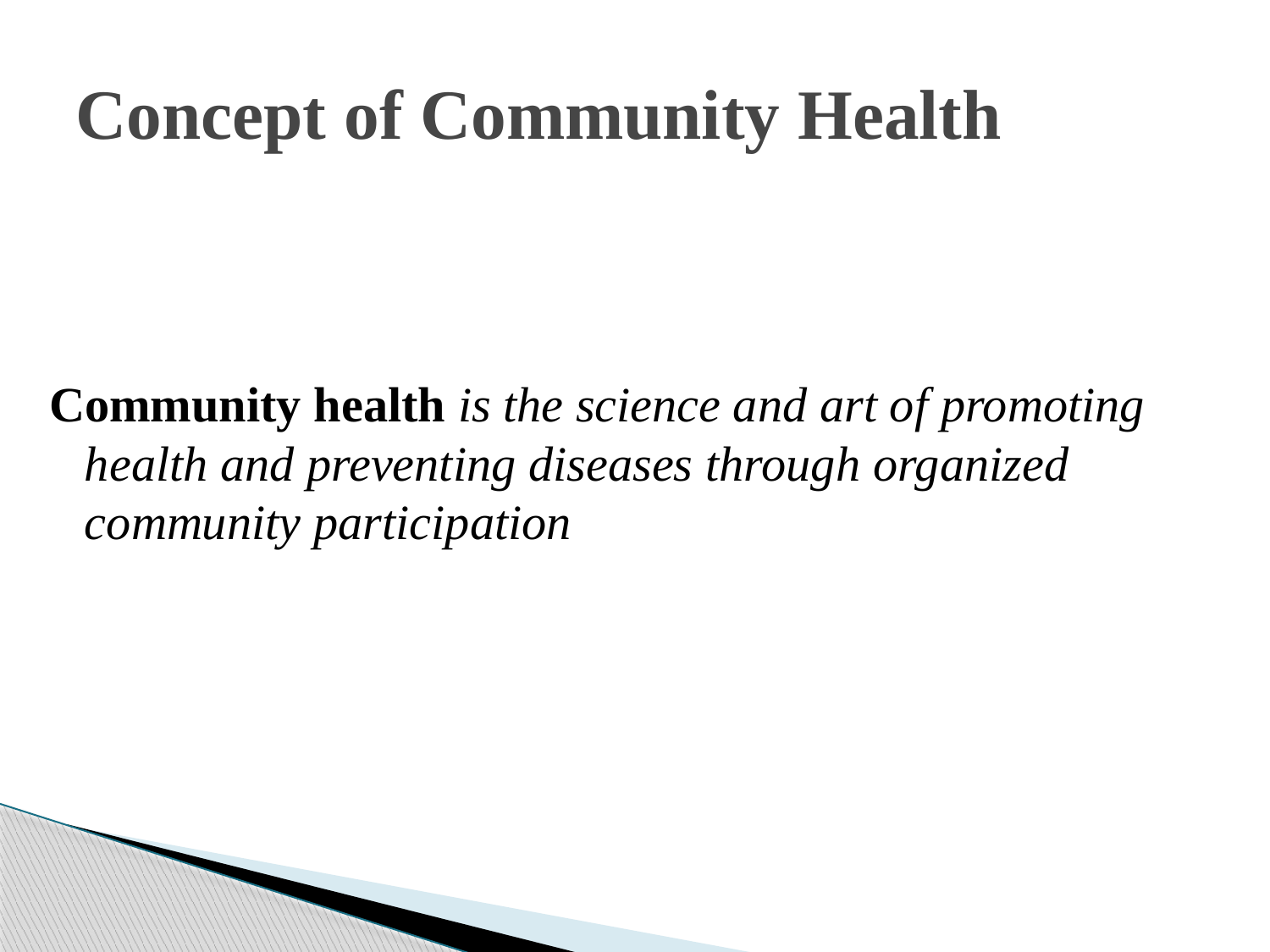

# Concept of Community Health
Community health is the science and art of promoting health and preventing diseases through organized community participation